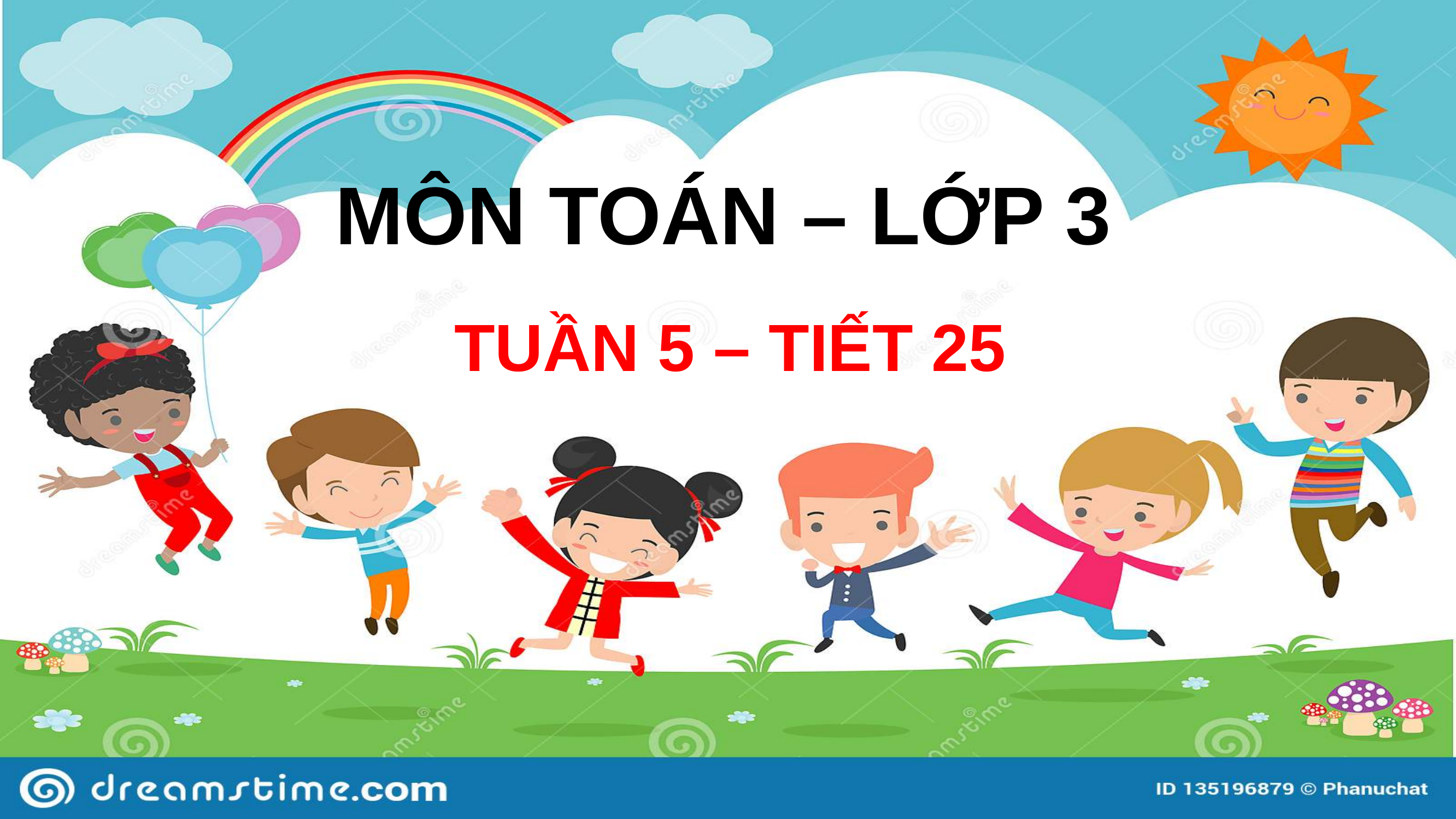

MÔN TOÁN – LỚP 3

TUẦN 5 – TIẾT 25